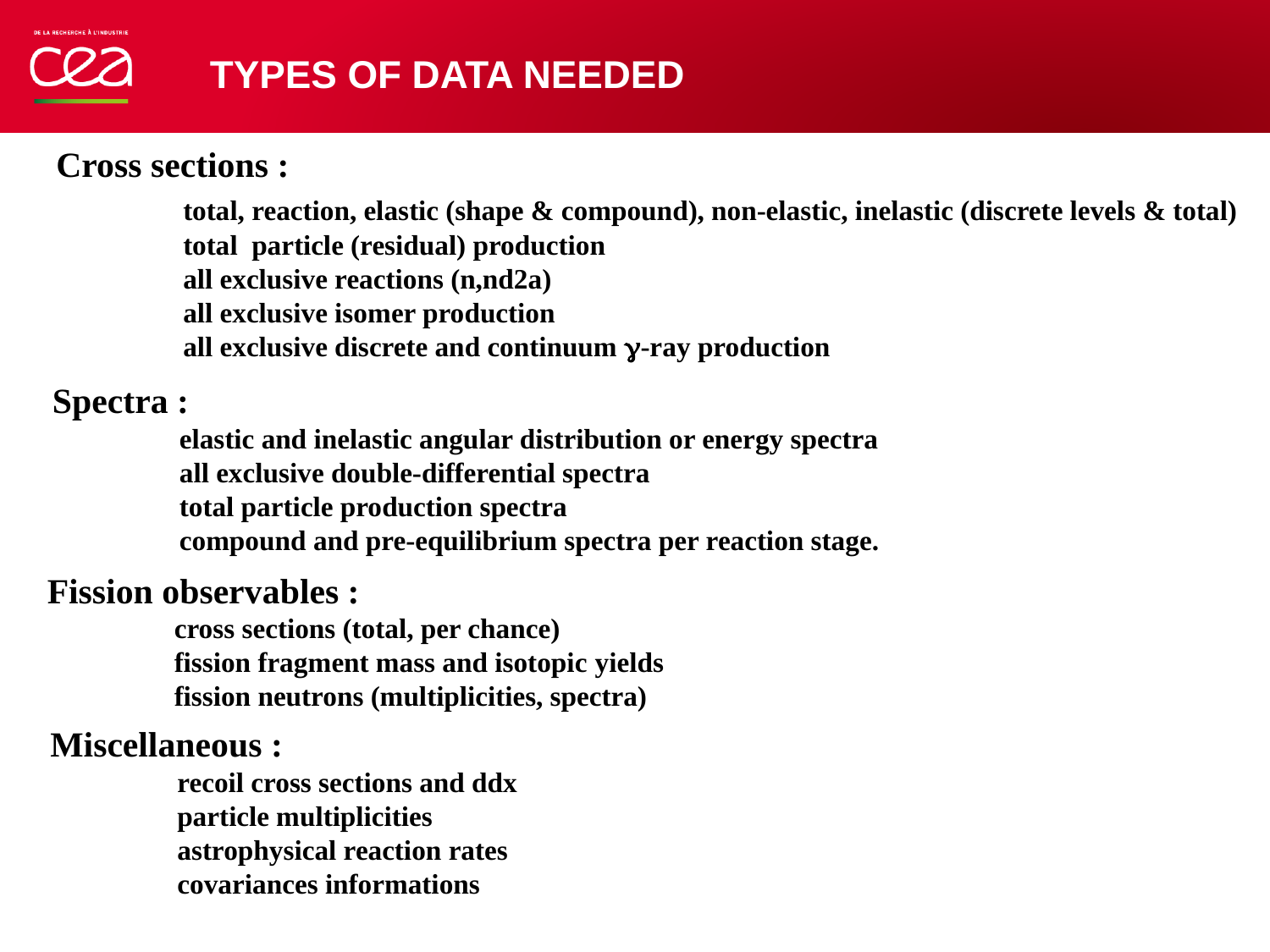

TYPES OF DATA NEEDED
Cross sections :
	total, reaction, elastic (shape & compound), non-elastic, inelastic (discrete levels & total)
	total  particle (residual) production
	all exclusive reactions (n,nd2a)
	all exclusive isomer production
	all exclusive discrete and continuum g-ray production
Spectra :
	elastic and inelastic angular distribution or energy spectra
	all exclusive double-differential spectra
	total particle production spectra
	compound and pre-equilibrium spectra per reaction stage.
Fission observables :
	cross sections (total, per chance)
	fission fragment mass and isotopic yields
	fission neutrons (multiplicities, spectra)
Miscellaneous :
	recoil cross sections and ddx
	particle multiplicities
	astrophysical reaction rates
	covariances informations